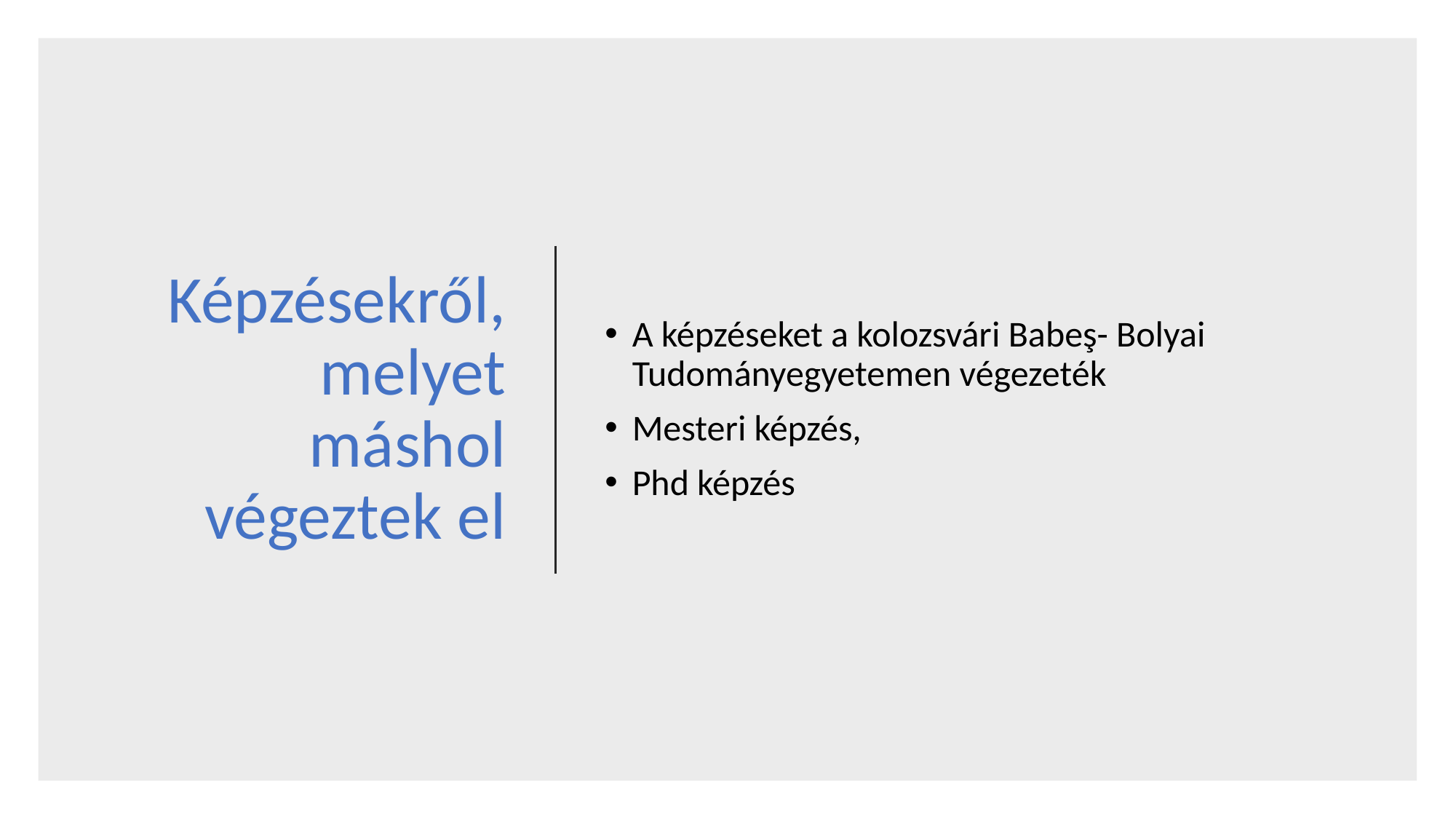

# Képzésekről, melyet máshol végeztek el
A képzéseket a kolozsvári Babeş- Bolyai Tudományegyetemen végezeték
Mesteri képzés,
Phd képzés